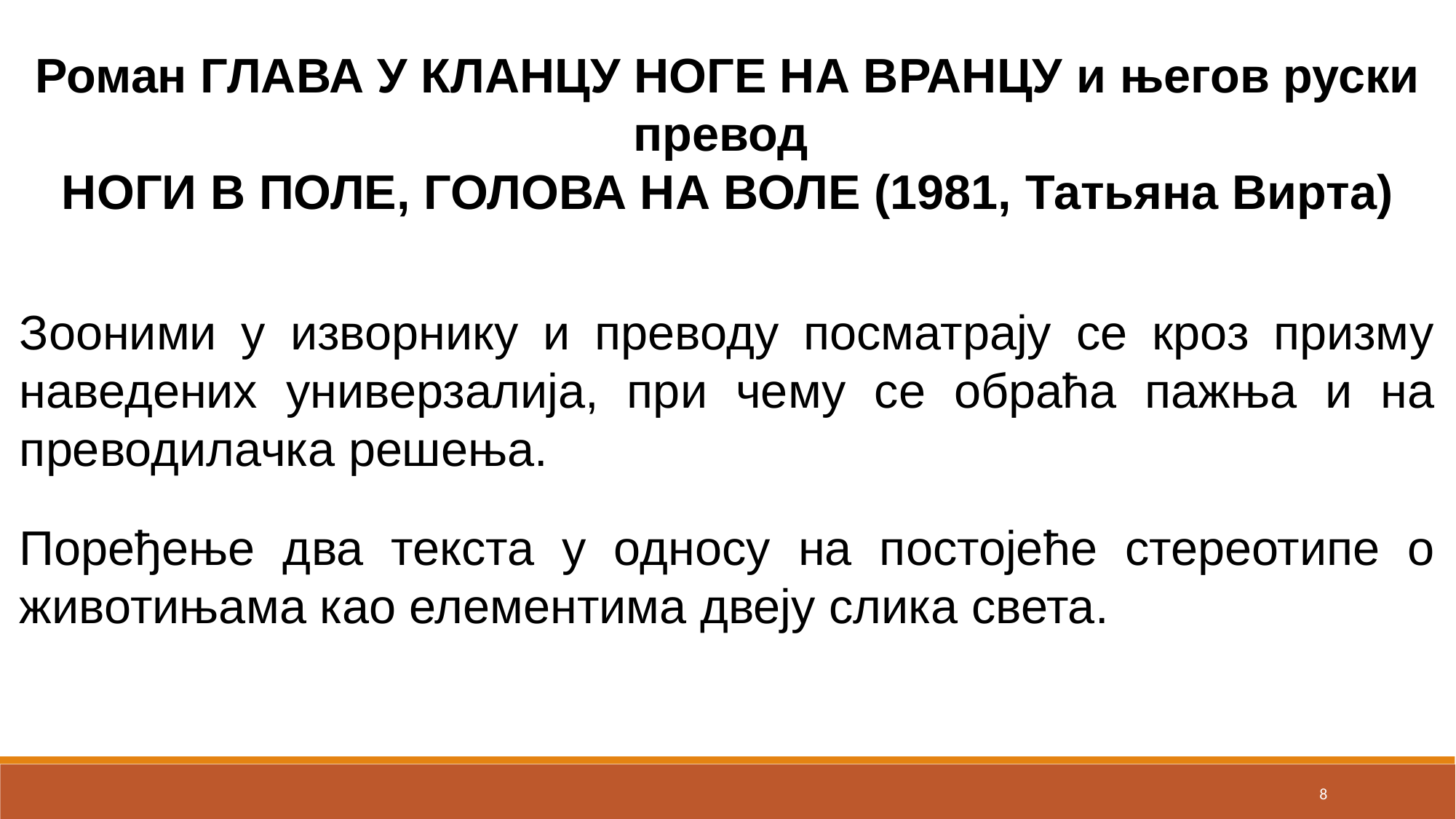

Роман Глава у кланцу ноге на вранцу и његов руски превод
Ноги в поле, голова на воле (1981, Татьяна Вирта)

Зооними у изворнику и преводу посматрају се кроз призму наведених универзалија, при чему се обраћа пажња и на преводилачка решења.

Поређење два текста у односу на постојеће стереотипе о животињама као елементима двеју слика света.

8